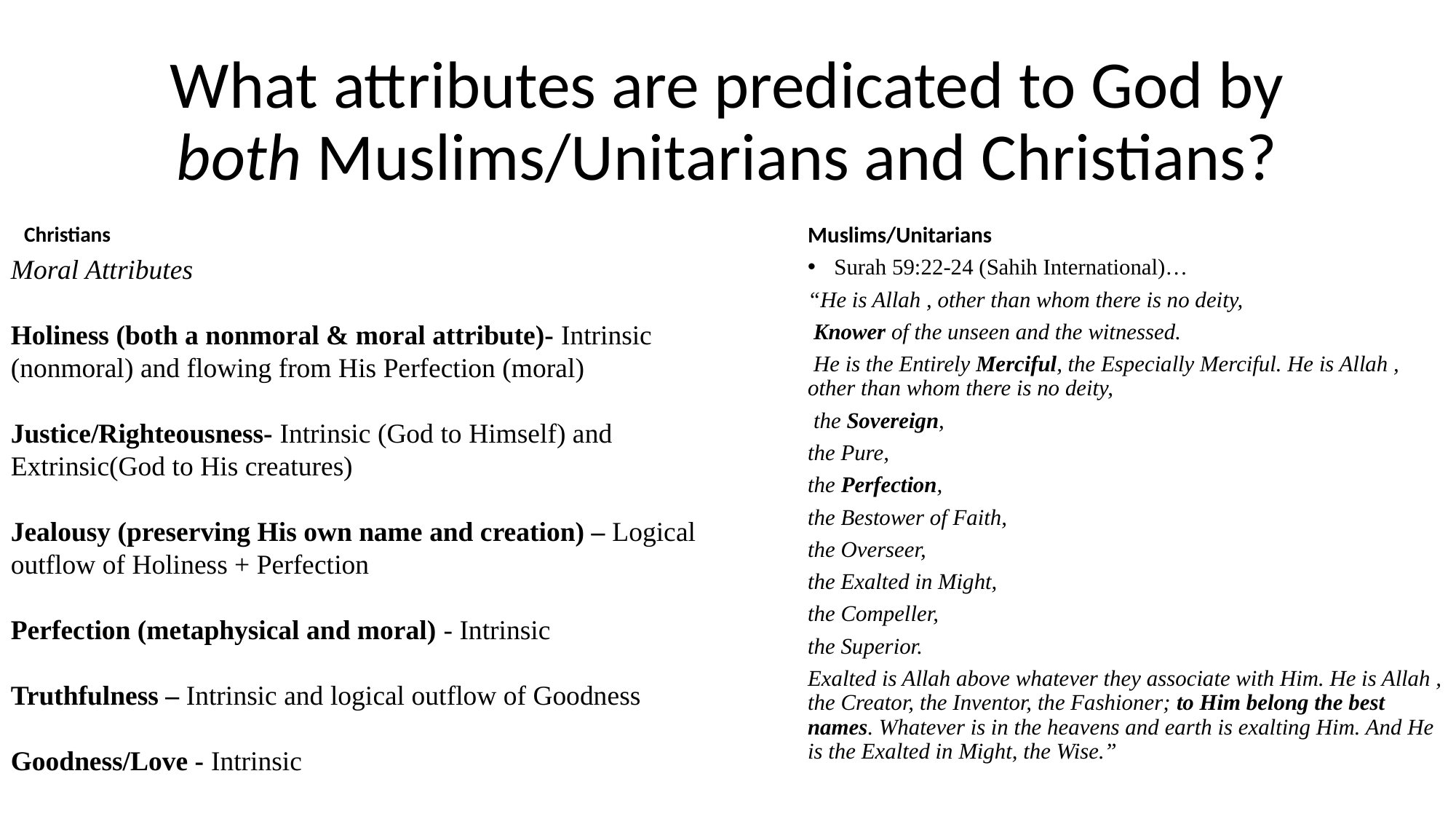

# What attributes are predicated to God by both Muslims/Unitarians and Christians?
Muslims/Unitarians
Surah 59:22-24 (Sahih International)…
“He is Allah , other than whom there is no deity,
 Knower of the unseen and the witnessed.
 He is the Entirely Merciful, the Especially Merciful. He is Allah , other than whom there is no deity,
 the Sovereign,
the Pure,
the Perfection,
the Bestower of Faith,
the Overseer,
the Exalted in Might,
the Compeller,
the Superior.
Exalted is Allah above whatever they associate with Him. He is Allah , the Creator, the Inventor, the Fashioner; to Him belong the best names. Whatever is in the heavens and earth is exalting Him. And He is the Exalted in Might, the Wise.”

Christians
Nonmoral Attributes
Pure Actuality - Intrinsic
Divine Simplicity - Intrinsic
“Aseity” (Uncaused) – Descriptive/Intrinsic (depending on mode of speaking)
Necessity (“impossibility to not exist”) - Intrinsic
Immutability (unchanging Nature) – Intrinsic
“Impassibility” (no temporal change to His emotions) - Intrinsic
Eternality (“the duration proper to Immutable Being”) - Intrinsic
Infinity (lacking in limits of Being, “not finite”)- Intrinsic
Immateriality (“not material”) - Intrinsic
Immensity ( “not spatially measurable”) - Intrinsic
Omnipotence (Ability to make or change things in any way that it can be) – Intrinsic
“Omnipresence” (more a characteristic than an attribute) – Extension of His Infinity and Immensity
Omniscience - Intrinsic
Omnisapience (Wisdom) and Light (Spiritual Light, Radiance, Glory)- Intrinsic
Majesty (Unsurpassed Greatness, Exaltation, Glory)- Intrinsic
Beauty (“That which is perceived pleases the observer”)- Intrinsic
Life and Immortality- Intrinsic
Unity and Triunity- Intrinsic

Moral Attributes

Holiness (both a nonmoral & moral attribute)- Intrinsic (nonmoral) and flowing from His Perfection (moral)

Justice/Righteousness- Intrinsic (God to Himself) and Extrinsic(God to His creatures)

Jealousy (preserving His own name and creation) – Logical outflow of Holiness + Perfection

Perfection (metaphysical and moral) - Intrinsic

Truthfulness – Intrinsic and logical outflow of Goodness

Goodness/Love - Intrinsic